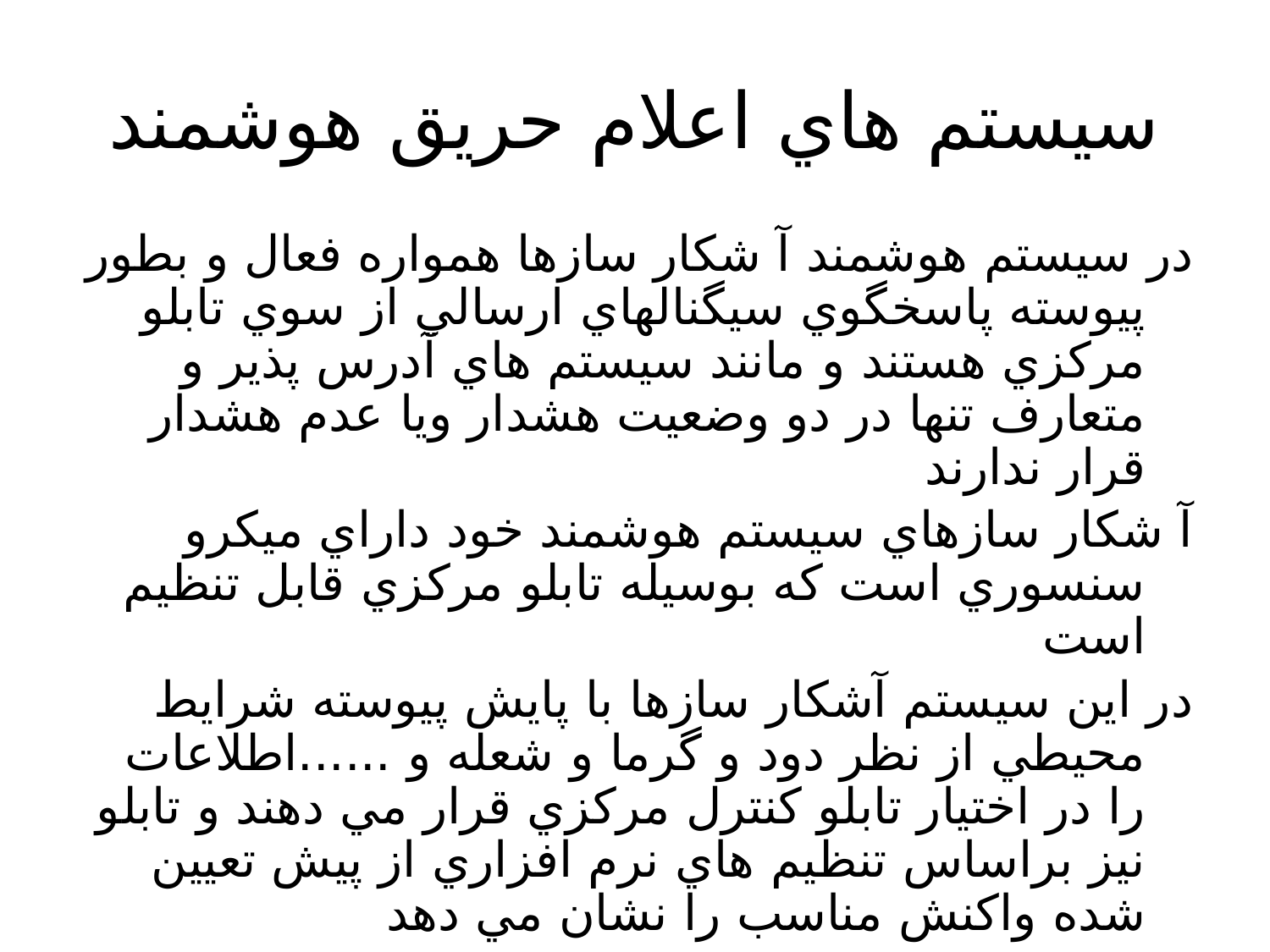

# سيستم هاي اعلام حريق هوشمند
در سيستم هوشمند آ شكار سازها همواره فعال و بطور پيوسته پاسخگوي سيگنالهاي ارسالي از سوي تابلو مركزي هستند و مانند سيستم هاي آدرس پذير و متعارف تنها در دو وضعيت هشدار ويا عدم هشدار قرار ندارند
آ شكار سازهاي سيستم هوشمند خود داراي ميكرو سنسوري است كه بوسيله تابلو مركزي قابل تنظيم است
در اين سيستم آشكار سازها با پايش پيوسته شرايط محيطي از نظر دود و گرما و شعله و ......اطلاعات را در اختيار تابلو كنترل مركزي قرار مي دهند و تابلو نيز براساس تنظيم هاي نرم افزاري از پيش تعيين شده واكنش مناسب را نشان مي دهد